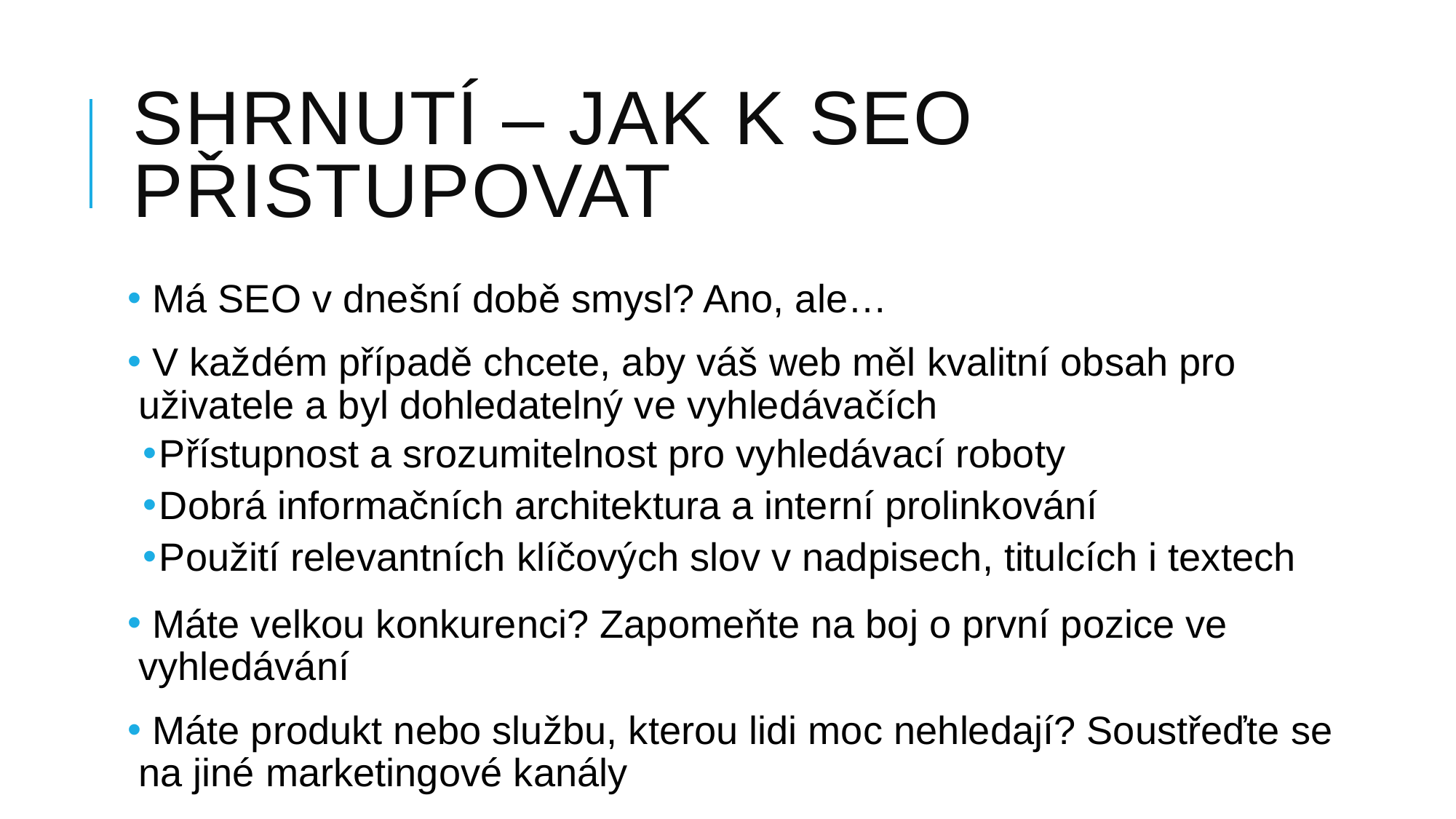

# Shrnutí – jak k seo přistupovat
 Má SEO v dnešní době smysl? Ano, ale…
 V každém případě chcete, aby váš web měl kvalitní obsah pro uživatele a byl dohledatelný ve vyhledávačích
Přístupnost a srozumitelnost pro vyhledávací roboty
Dobrá informačních architektura a interní prolinkování
Použití relevantních klíčových slov v nadpisech, titulcích i textech
 Máte velkou konkurenci? Zapomeňte na boj o první pozice ve vyhledávání
 Máte produkt nebo službu, kterou lidi moc nehledají? Soustřeďte se na jiné marketingové kanály